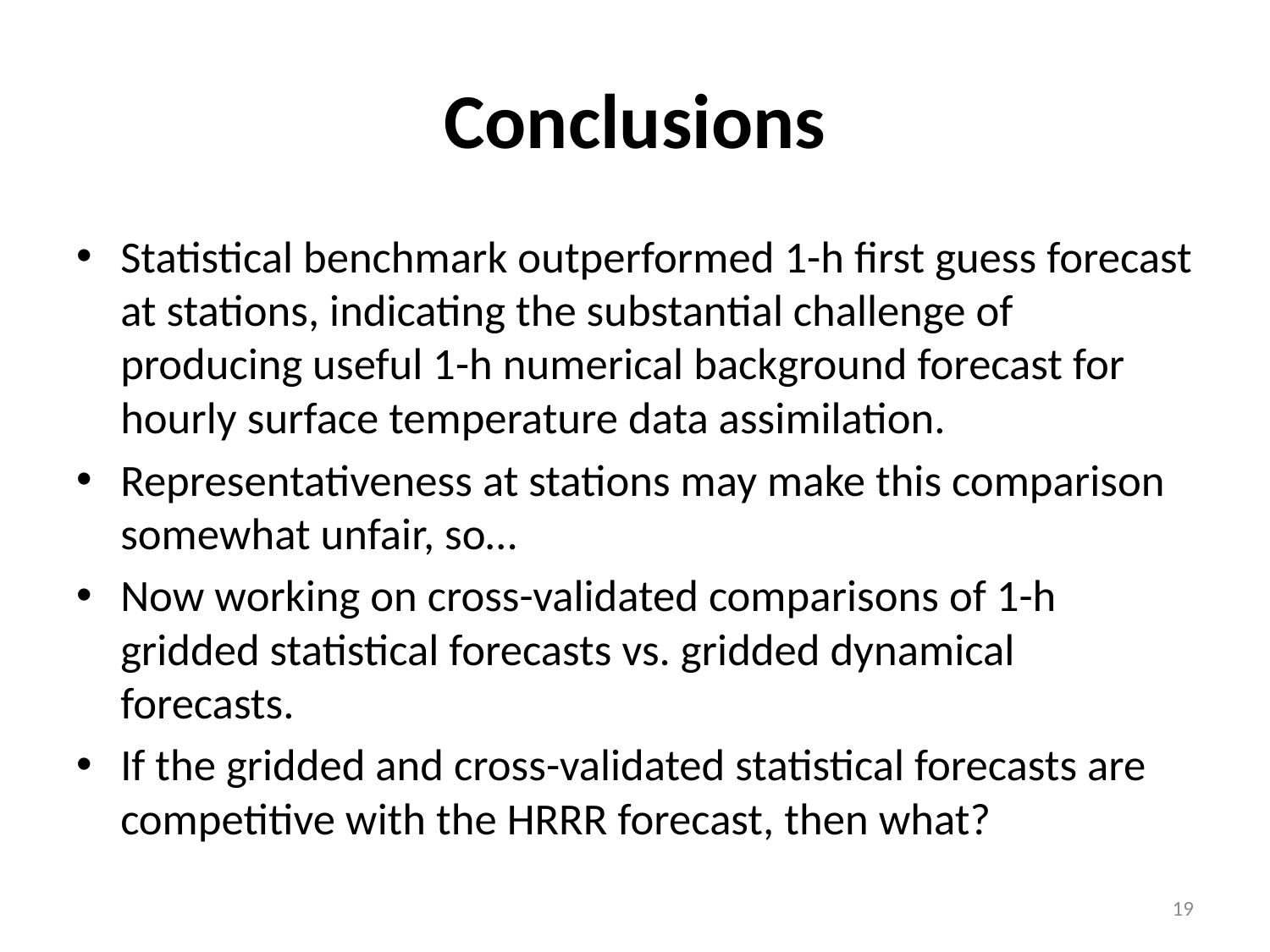

# Conclusions
Statistical benchmark outperformed 1-h first guess forecast at stations, indicating the substantial challenge of producing useful 1-h numerical background forecast for hourly surface temperature data assimilation.
Representativeness at stations may make this comparison somewhat unfair, so…
Now working on cross-validated comparisons of 1-h gridded statistical forecasts vs. gridded dynamical forecasts.
If the gridded and cross-validated statistical forecasts are competitive with the HRRR forecast, then what?
19